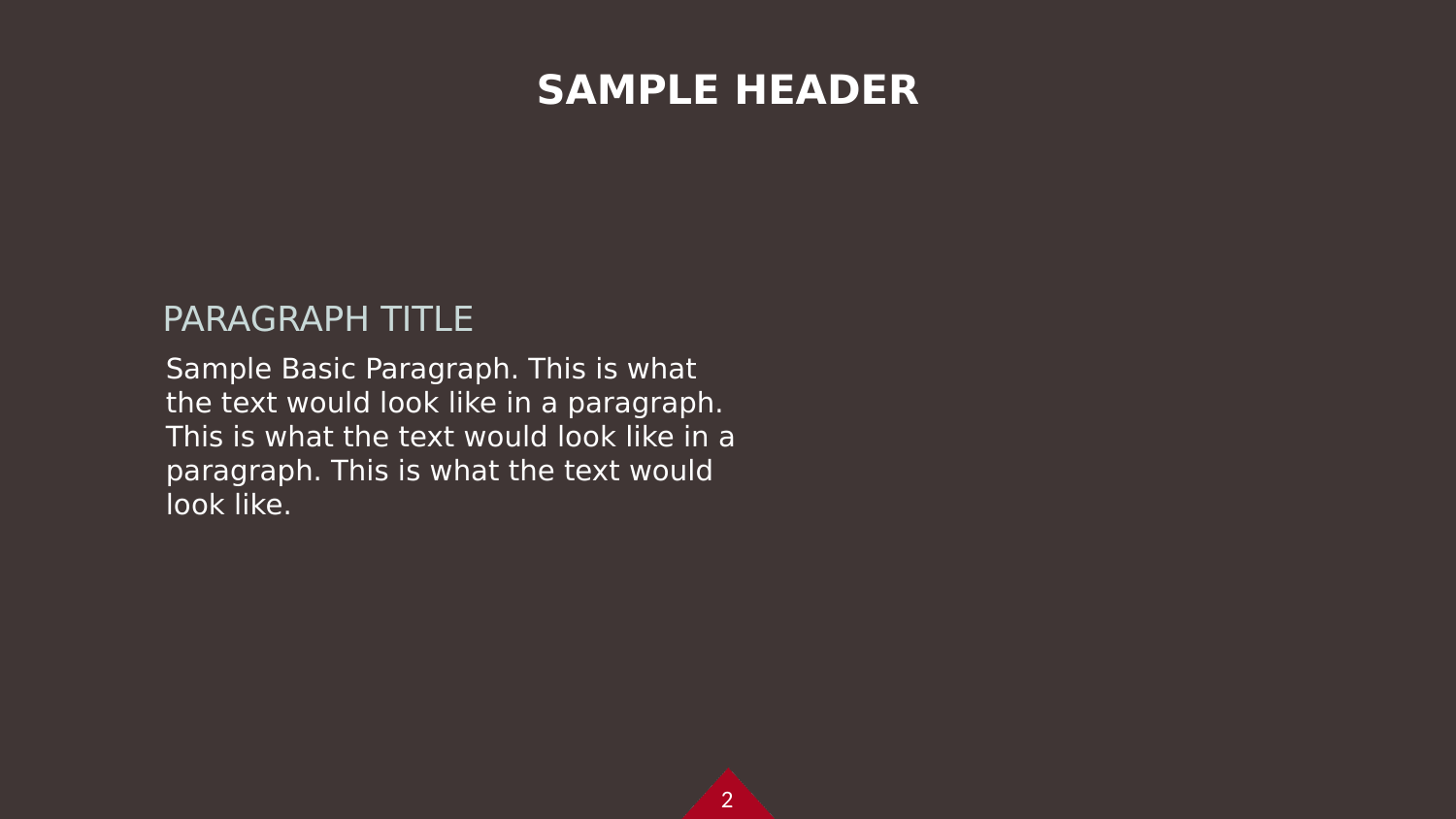

# SAMPLE HEADER
PARAGRAPH TITLE
Sample Basic Paragraph. This is what the text would look like in a paragraph. This is what the text would look like in a paragraph. This is what the text would look like.

2